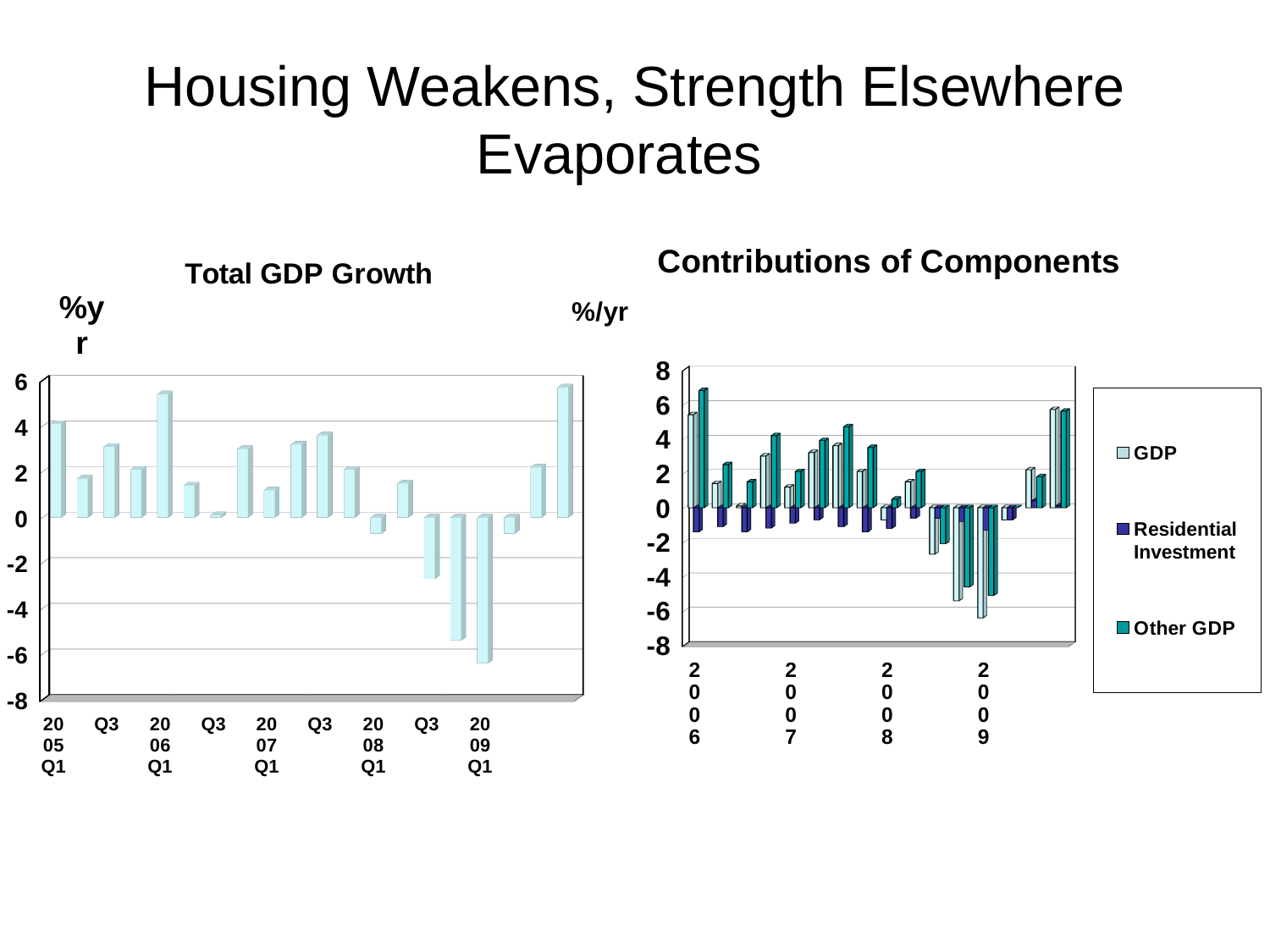

Housing Weakens, Strength Elsewhere Evaporates

[unsupported chart]

[unsupported chart]